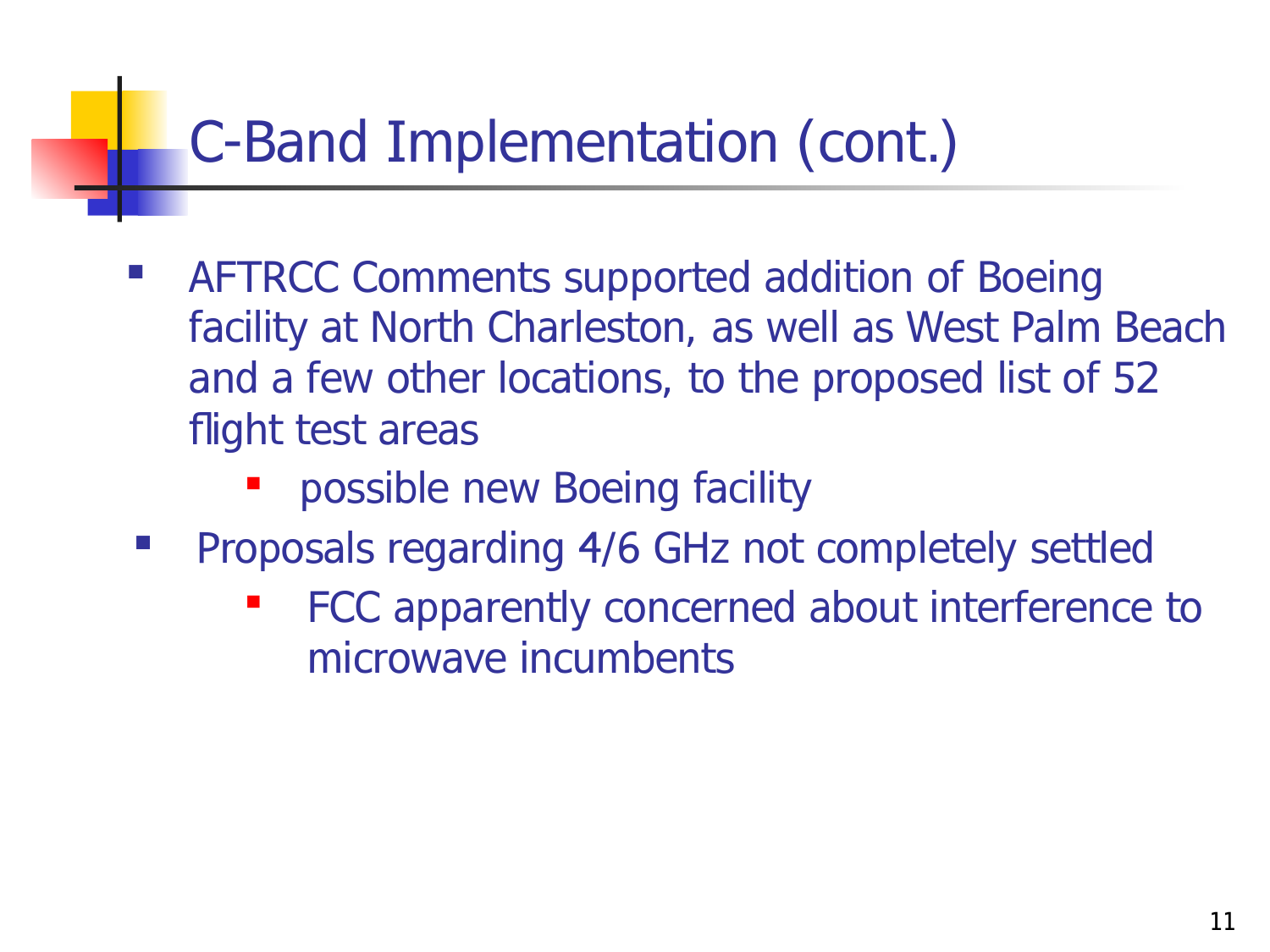

# C-Band Implementation (cont.)
AFTRCC Comments supported addition of Boeing facility at North Charleston, as well as West Palm Beach and a few other locations, to the proposed list of 52 flight test areas
possible new Boeing facility
Proposals regarding 4/6 GHz not completely settled
FCC apparently concerned about interference to microwave incumbents